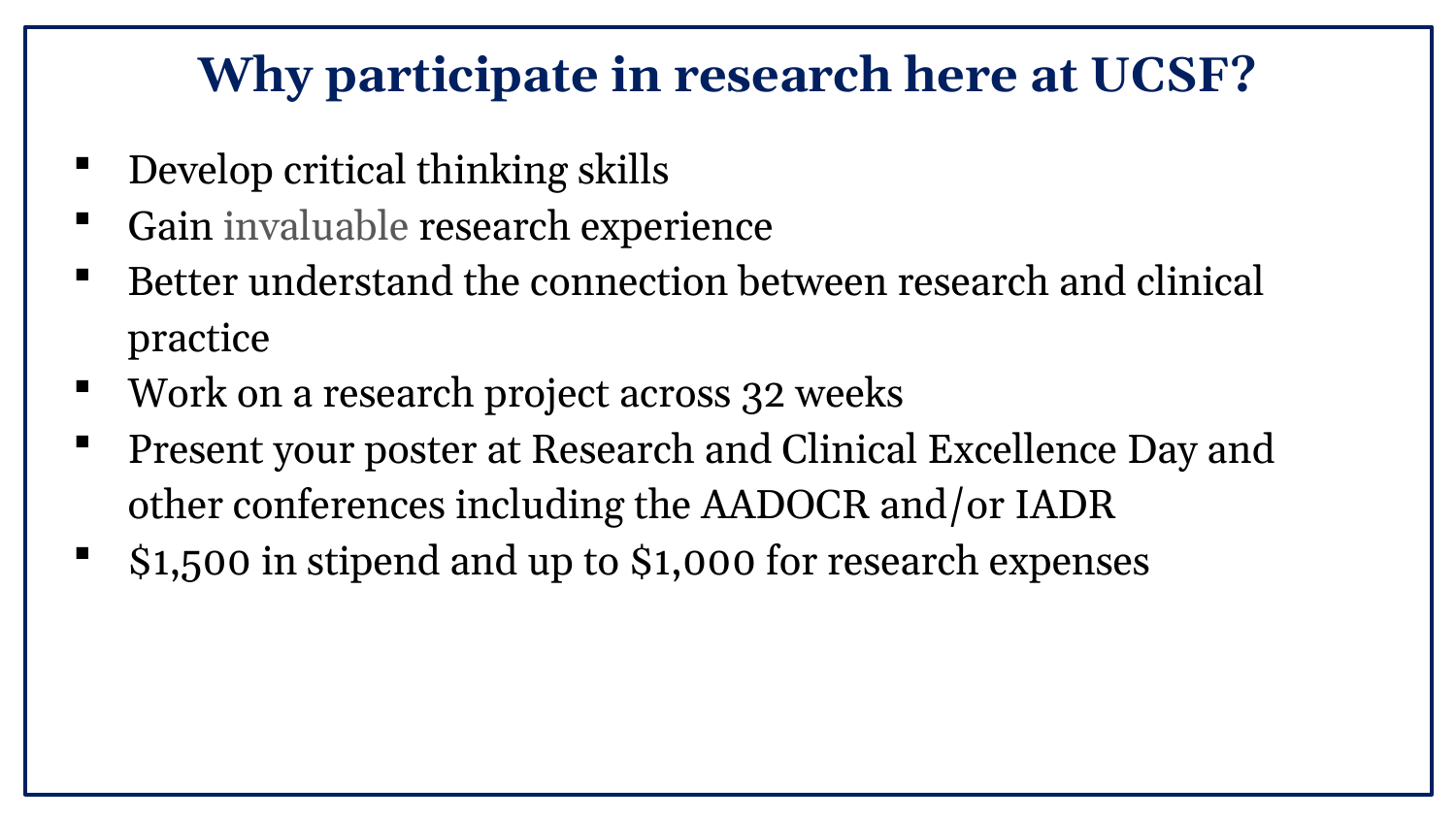

# Why participate in research here at UCSF?

Develop critical thinking skills
Gain invaluable research experience
Better understand the connection between research and clinical practice
Work on a research project across 32 weeks
Present your poster at Research and Clinical Excellence Day and other conferences including the AADOCR and/or IADR
$1,500 in stipend and up to $1,000 for research expenses